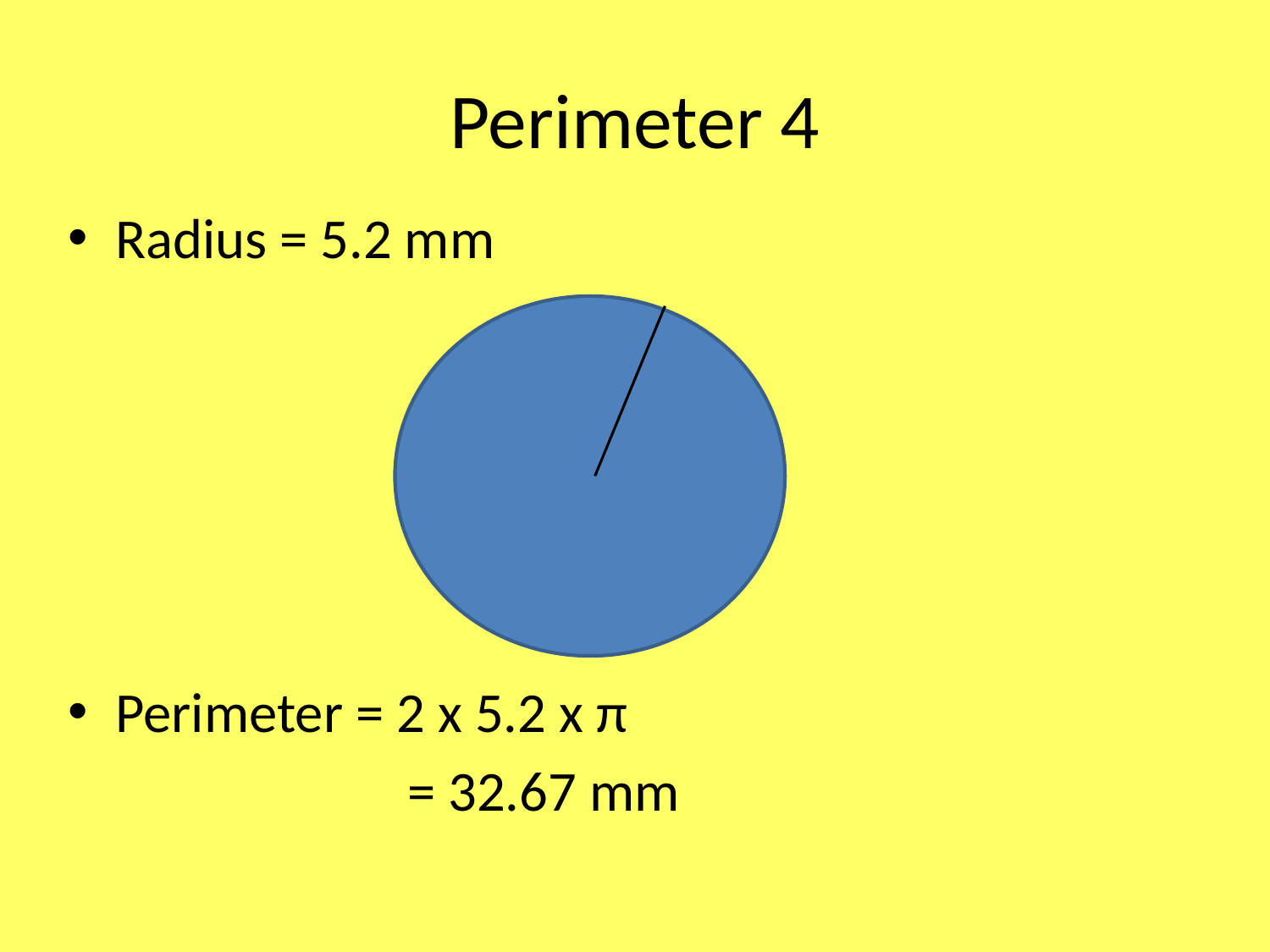

# Perimeter 4
Radius = 5.2 mm

Perimeter = 2 x 5.2 x π
			   = 32.67 mm